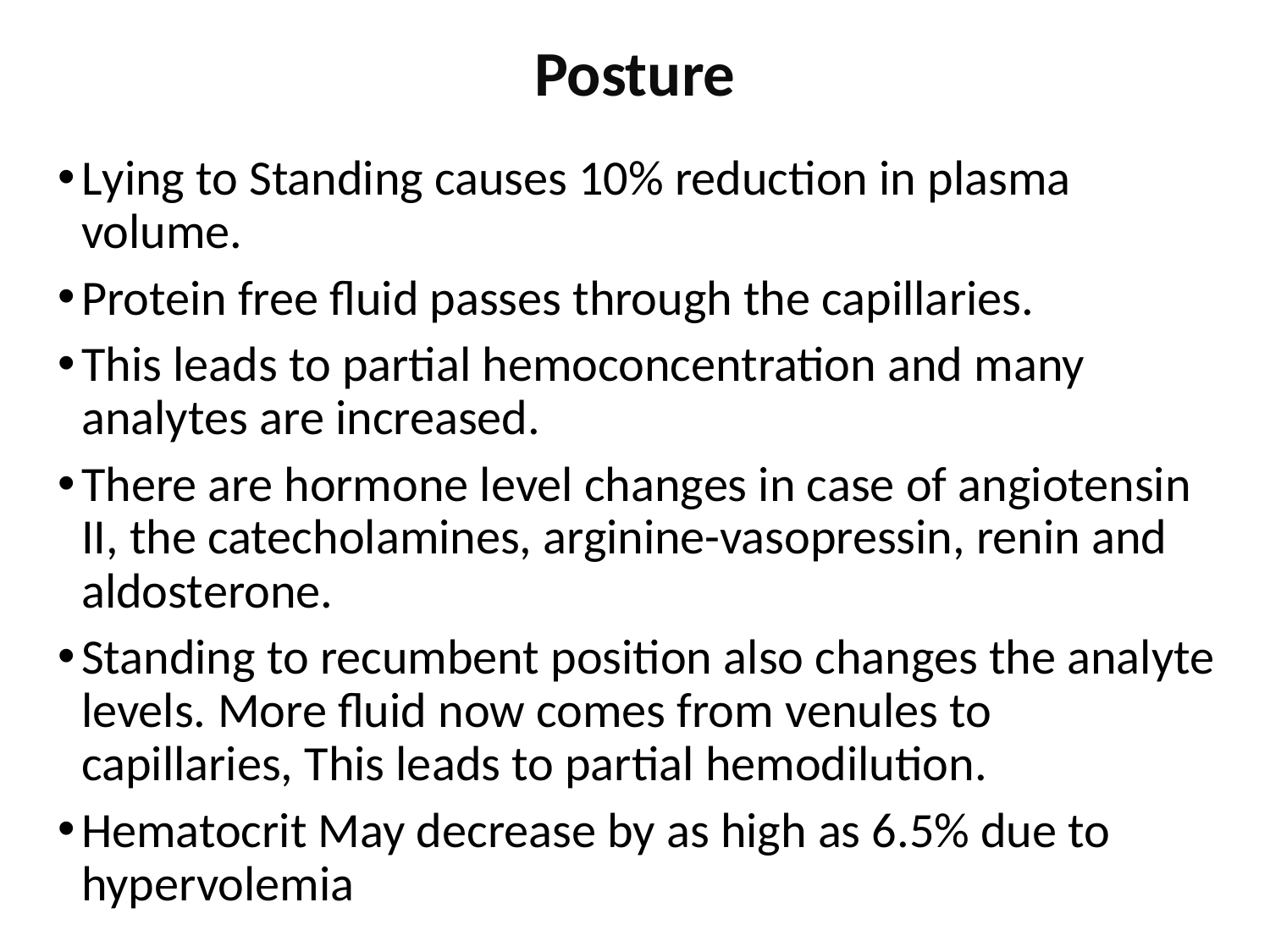

# Posture
Lying to Standing causes 10% reduction in plasma volume.
Protein free fluid passes through the capillaries.
This leads to partial hemoconcentration and many analytes are increased.
There are hormone level changes in case of angiotensin II, the catecholamines, arginine-vasopressin, renin and aldosterone.
Standing to recumbent position also changes the analyte levels. More fluid now comes from venules to capillaries, This leads to partial hemodilution.
Hematocrit May decrease by as high as 6.5% due to hypervolemia